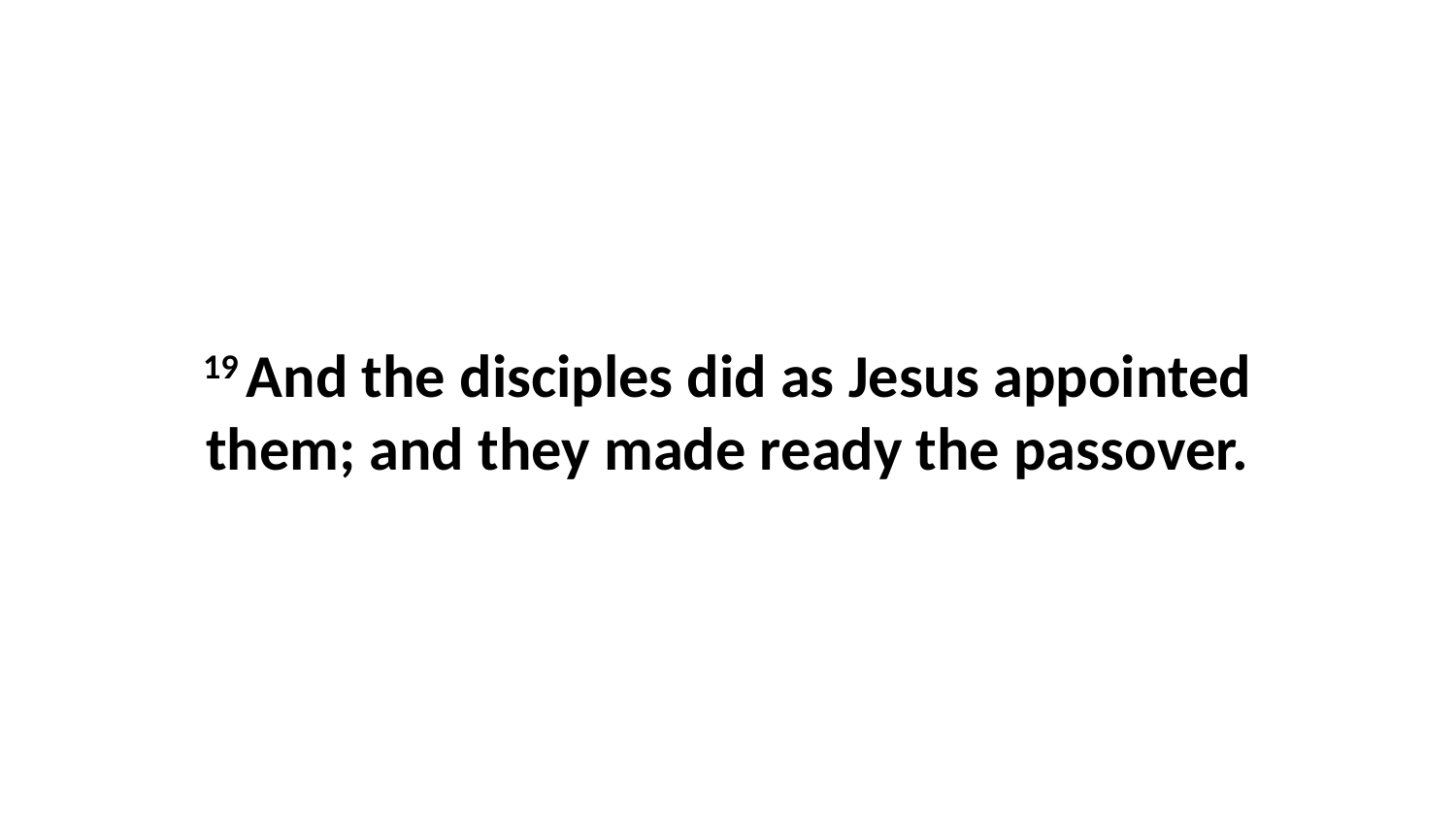

19 And the disciples did as Jesus appointed them; and they made ready the passover.